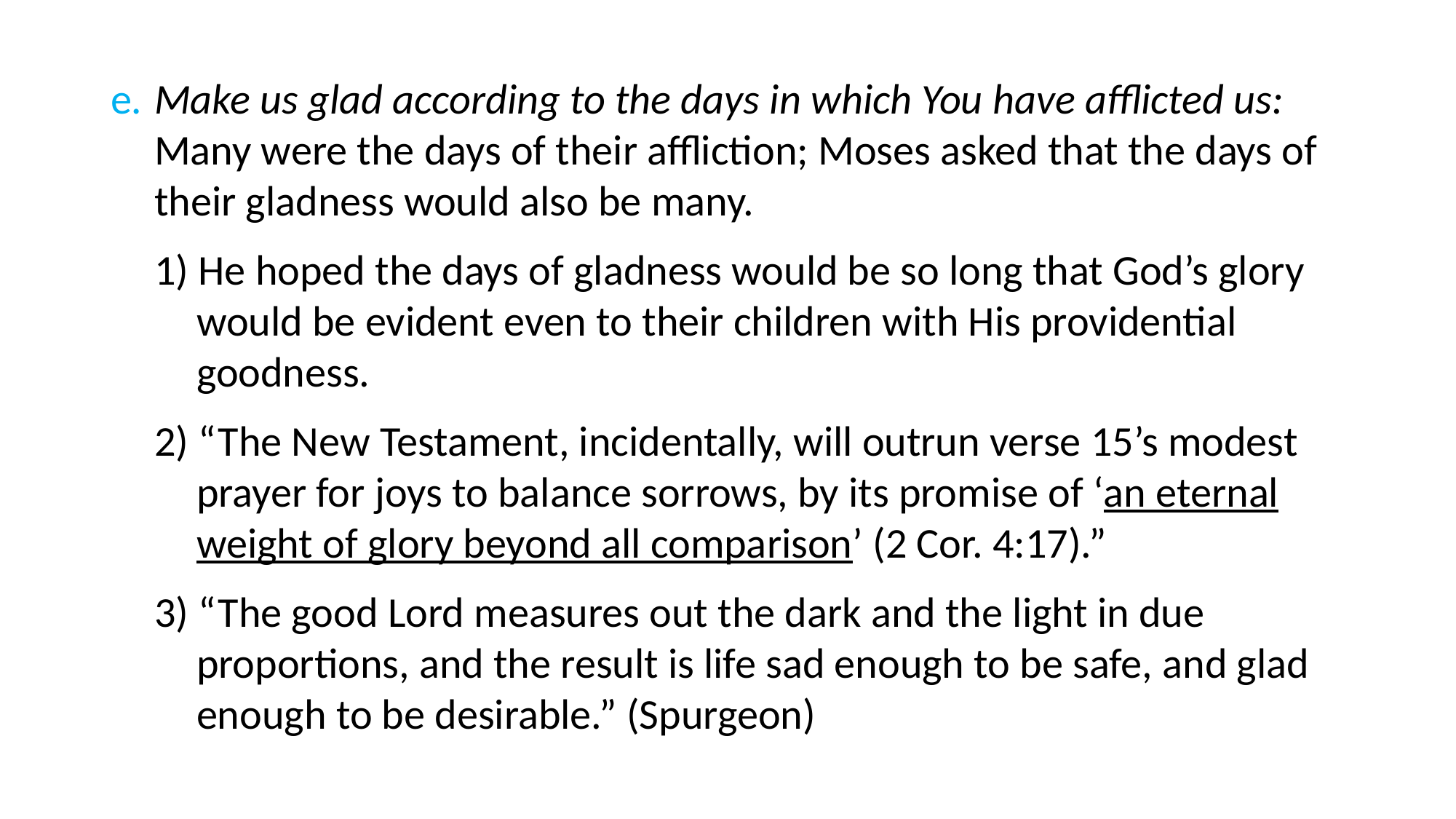

e. 	Make us glad according to the days in which You have afflicted us: Many were the days of their affliction; Moses asked that the days of their gladness would also be many.
1) He hoped the days of gladness would be so long that God’s glory would be evident even to their children with His providential goodness.
2) “The New Testament, incidentally, will outrun verse 15’s modest prayer for joys to balance sorrows, by its promise of ‘an eternal weight of glory beyond all comparison’ (2 Cor. 4:17).”
3) “The good Lord measures out the dark and the light in due proportions, and the result is life sad enough to be safe, and glad enough to be desirable.” (Spurgeon)